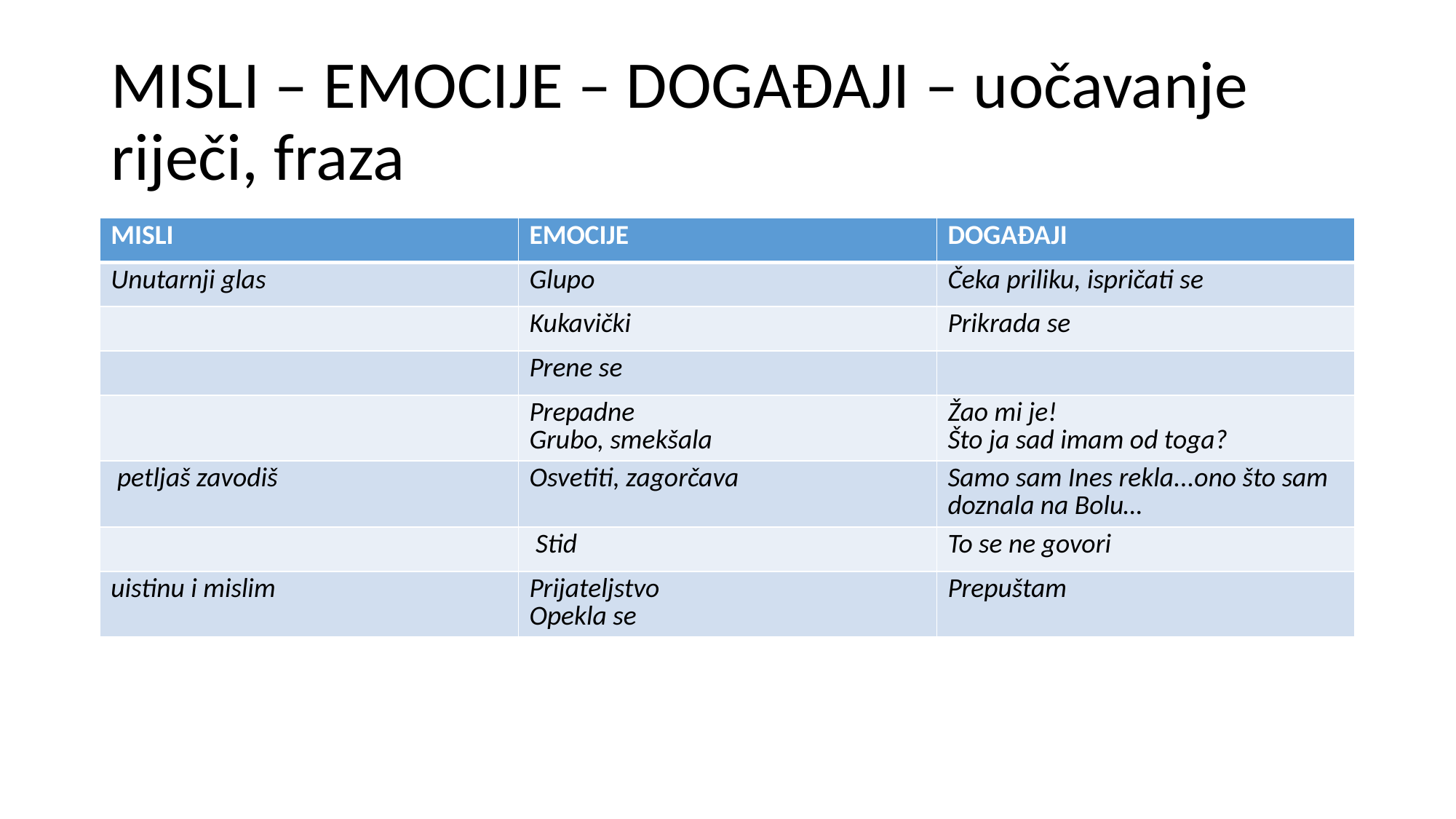

# MISLI – EMOCIJE – DOGAĐAJI – uočavanje riječi, fraza
| MISLI | EMOCIJE | DOGAĐAJI |
| --- | --- | --- |
| Unutarnji glas | Glupo | Čeka priliku, ispričati se |
|  | Kukavički | Prikrada se |
|  | Prene se |  |
|  | Prepadne Grubo, smekšala | Žao mi je! Što ja sad imam od toga? |
| petljaš zavodiš | Osvetiti, zagorčava | Samo sam Ines rekla...ono što sam doznala na Bolu… |
|  | Stid | To se ne govori |
| uistinu i mislim | Prijateljstvo Opekla se | Prepuštam |